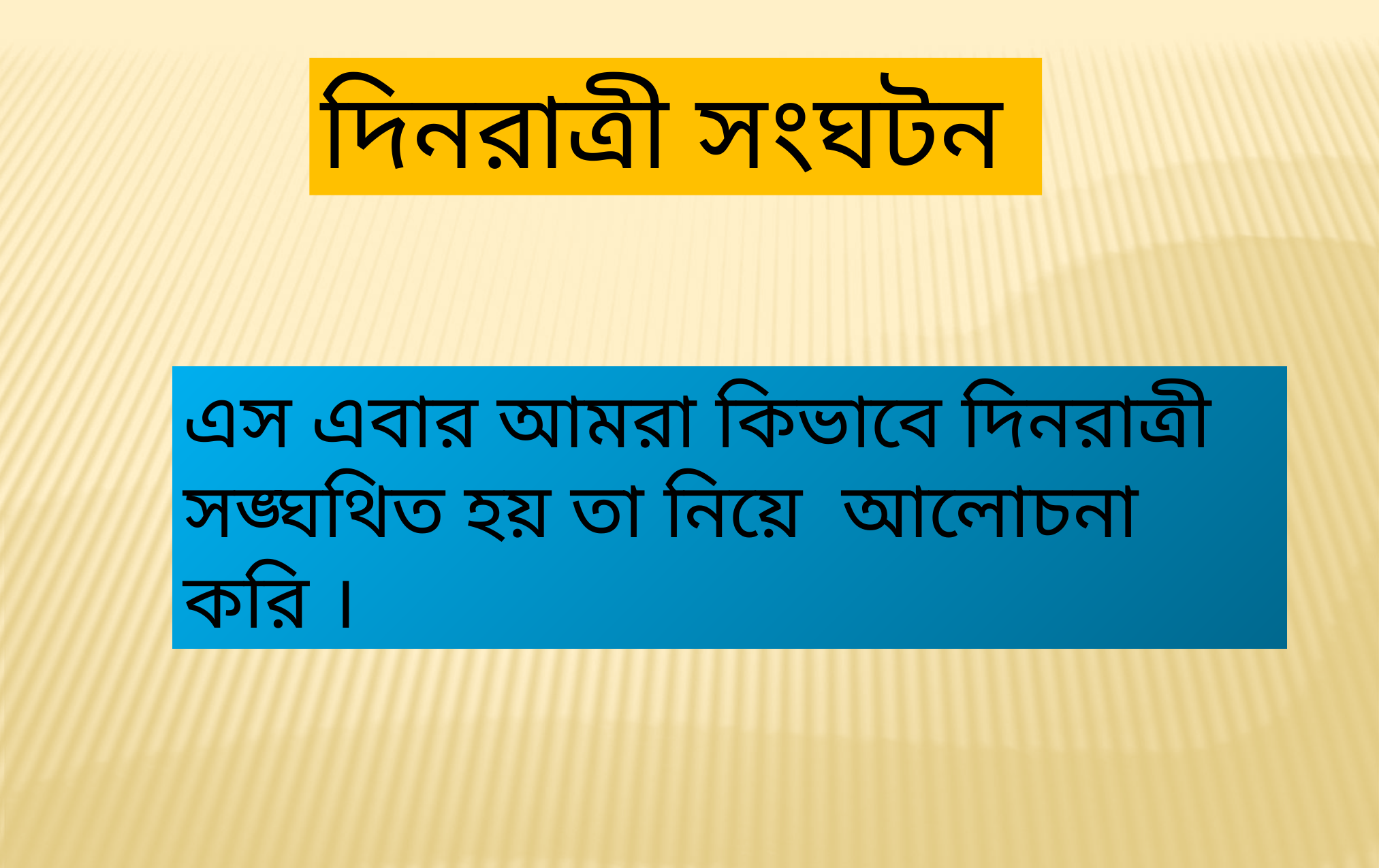

দিনরাত্রী সংঘটন
এস এবার আমরা কিভাবে দিনরাত্রী  সঙ্ঘথিত হয় তা নিয়ে  আলোচনা করি ।